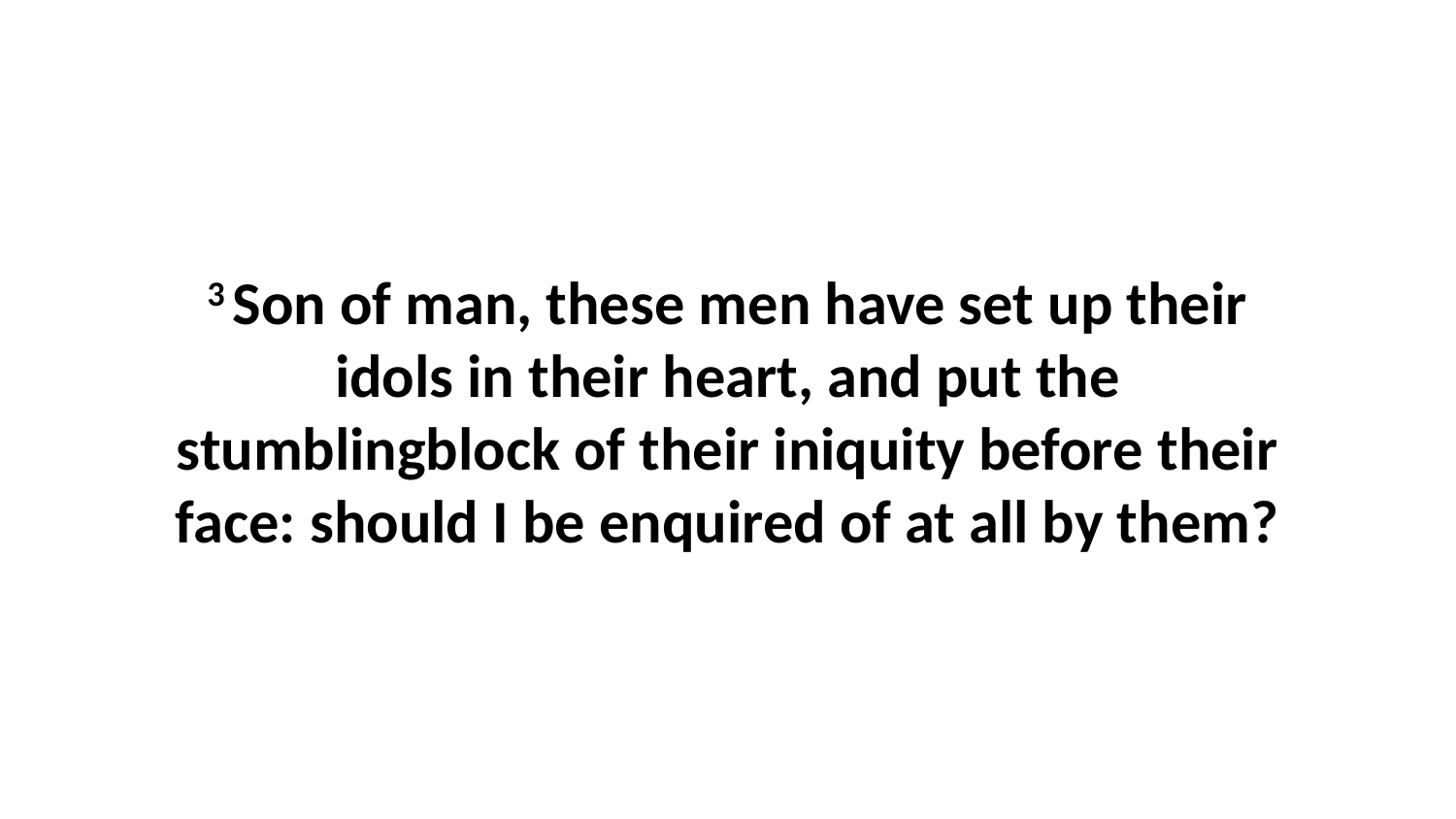

3 Son of man, these men have set up their idols in their heart, and put the stumblingblock of their iniquity before their face: should I be enquired of at all by them?